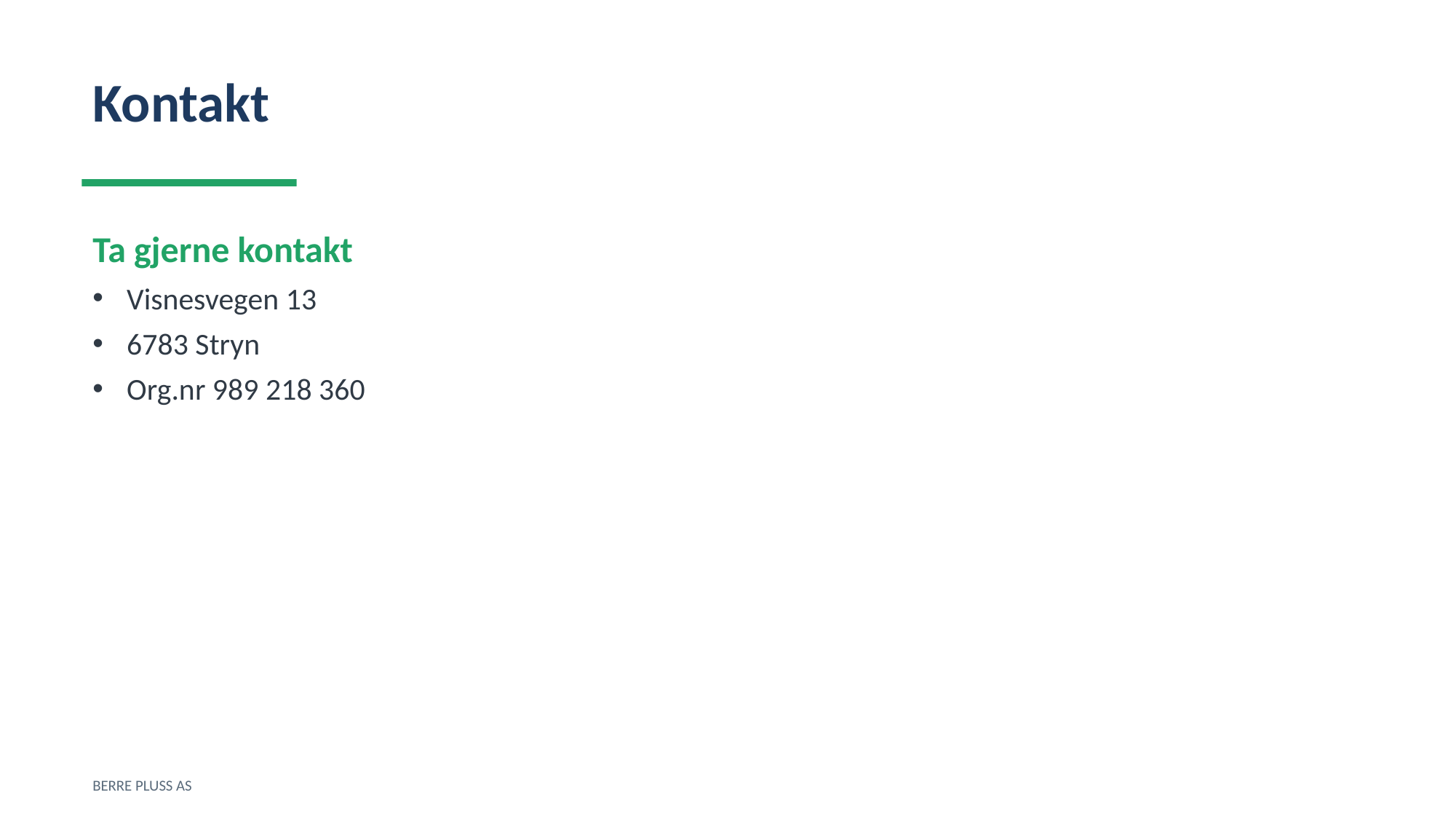

Kontakt

Ta gjerne kontakt
Visnesvegen 13
6783 Stryn
Org.nr 989 218 360
BERRE PLUSS AS